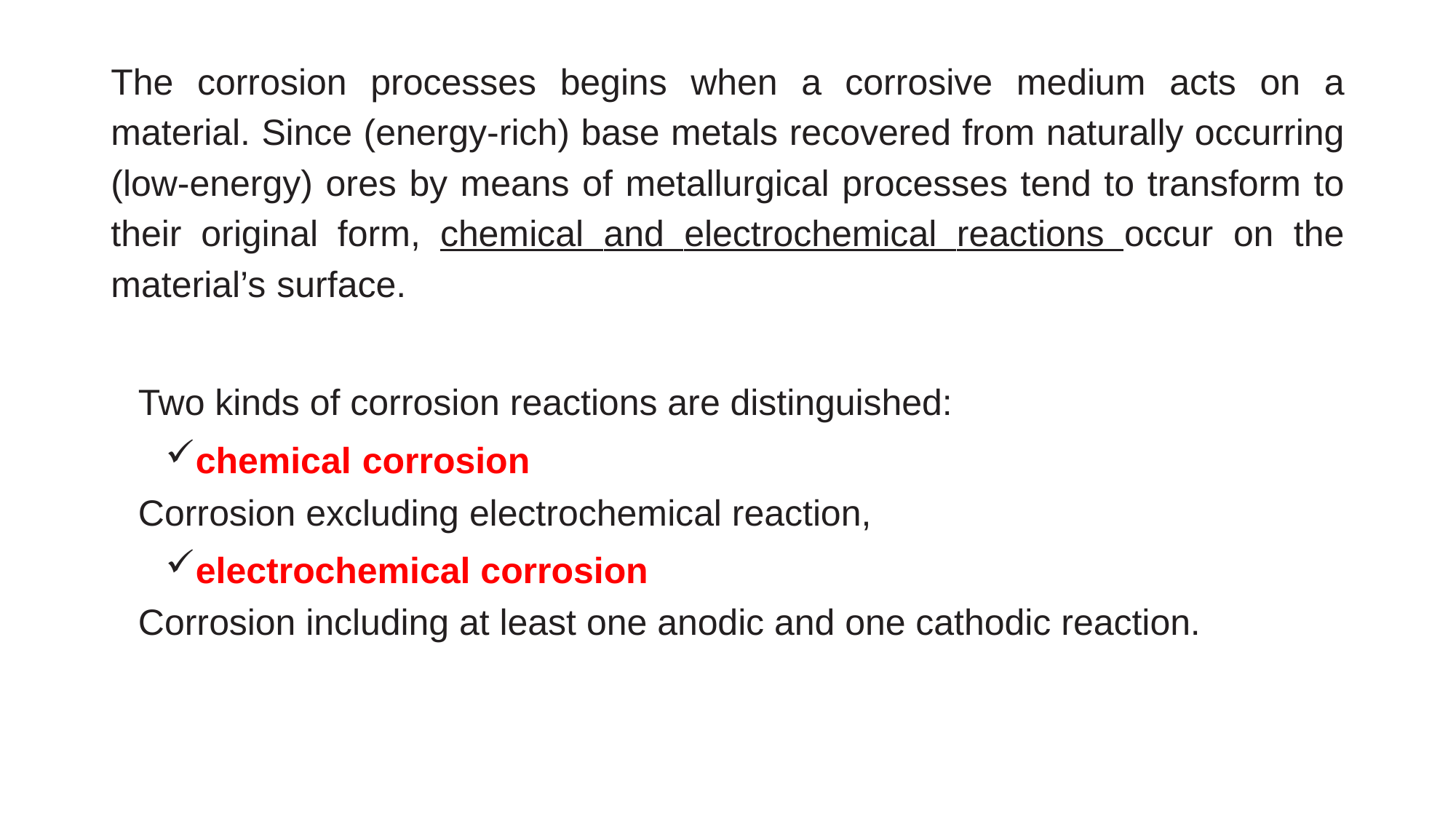

The corrosion processes begins when a corrosive medium acts on a material. Since (energy-rich) base metals recovered from naturally occurring (low-energy) ores by means of metallurgical processes tend to transform to their original form, chemical and electrochemical reactions occur on the material’s surface.

Two kinds of corrosion reactions are distinguished:
chemical corrosion
Corrosion excluding electrochemical reaction,
electrochemical corrosion
Corrosion including at least one anodic and one cathodic reaction.